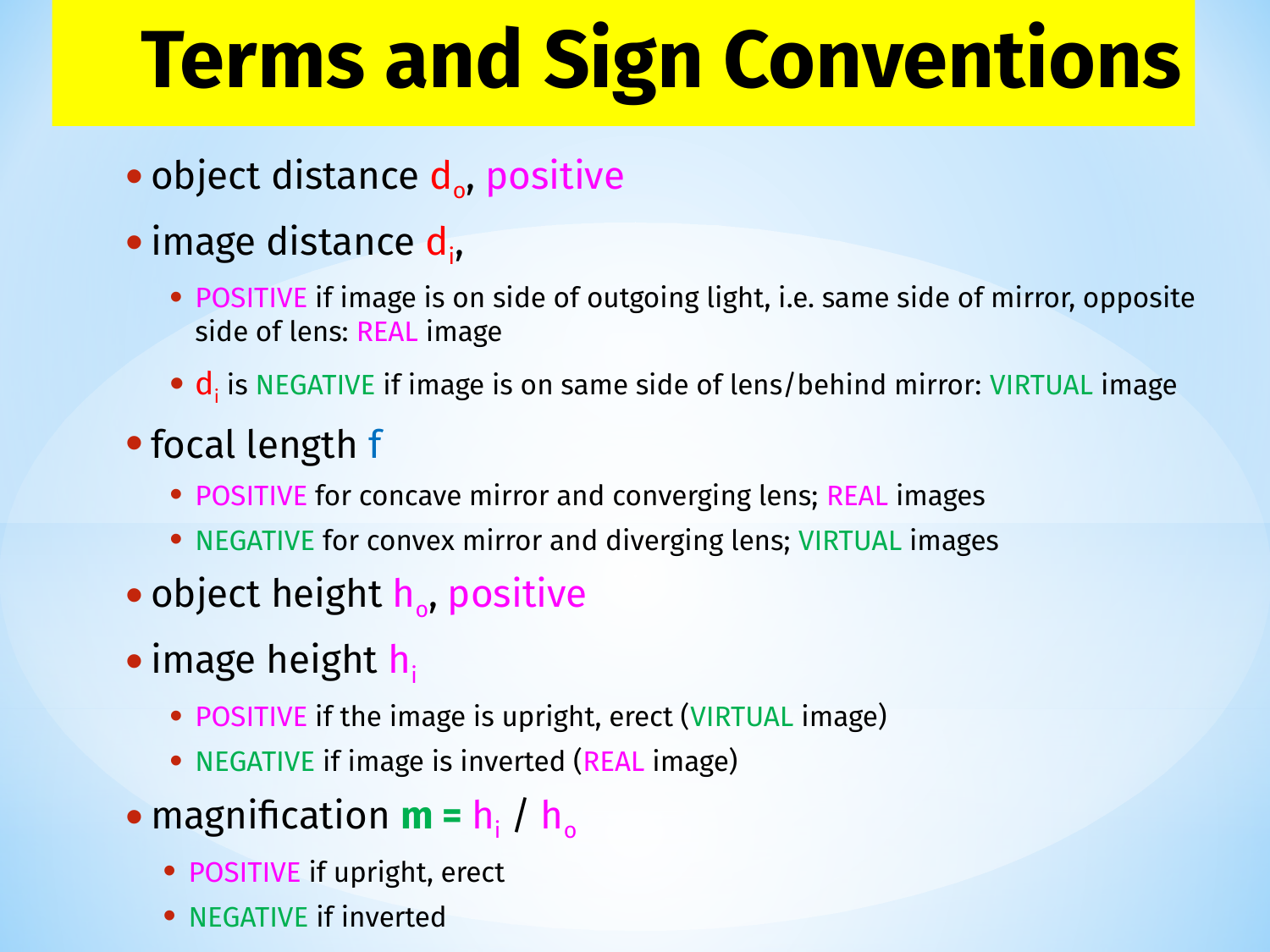

# Terms and Sign Conventions
object distance do, positive
image distance di,
POSITIVE if image is on side of outgoing light, i.e. same side of mirror, opposite side of lens: REAL image
di is NEGATIVE if image is on same side of lens/behind mirror: VIRTUAL image
focal length f
POSITIVE for concave mirror and converging lens; REAL images
NEGATIVE for convex mirror and diverging lens; VIRTUAL images
object height ho, positive
image height hi
POSITIVE if the image is upright, erect (VIRTUAL image)
NEGATIVE if image is inverted (REAL image)
magnification m = hi / ho
POSITIVE if upright, erect
NEGATIVE if inverted